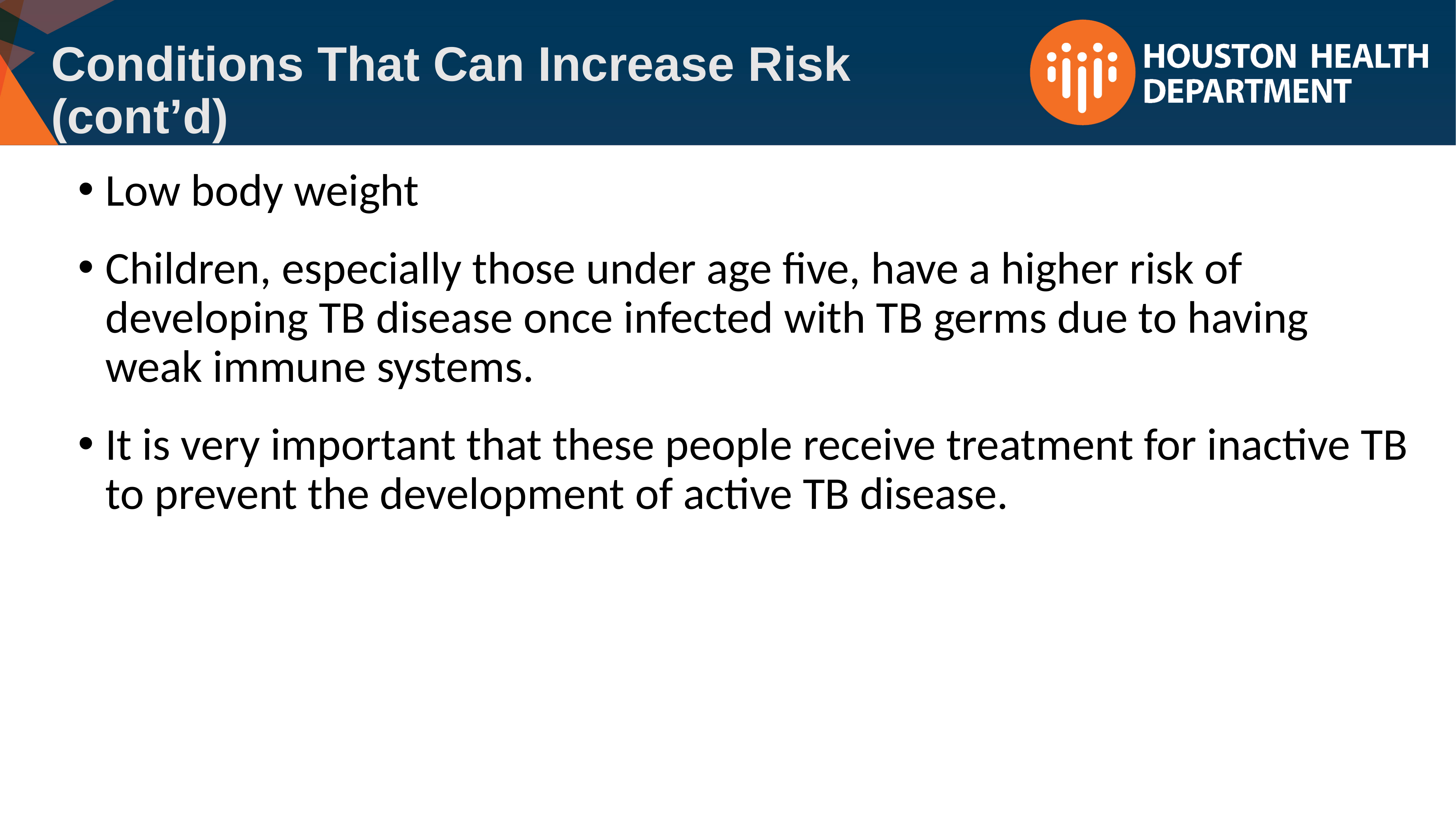

Conditions That Can Increase Risk (cont’d)
# Low body weight
Children, especially those under age five, have a higher risk of developing TB disease once infected with TB germs due to having weak immune systems.
It is very important that these people receive treatment for inactive TB to prevent the development of active TB disease.